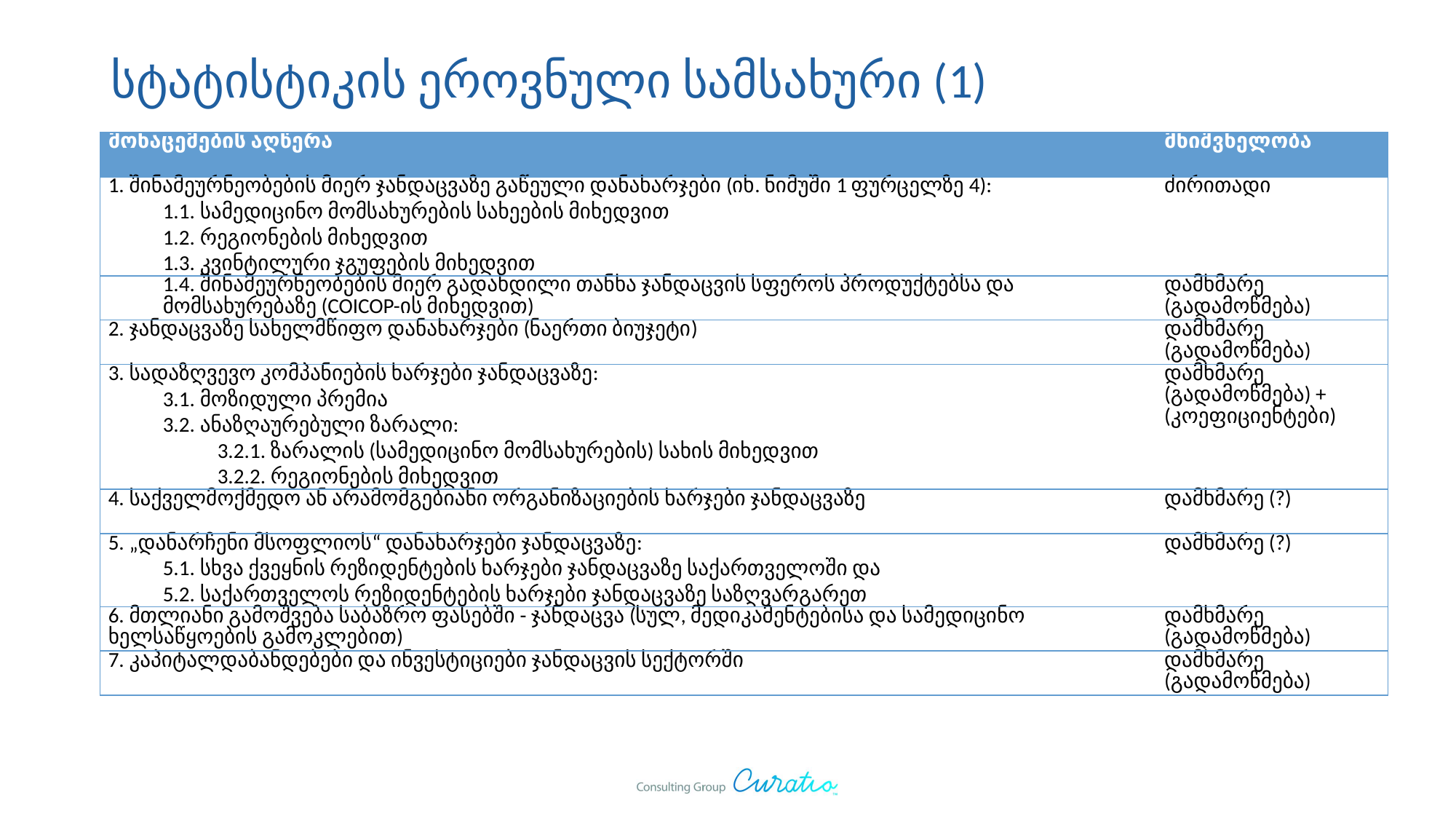

# სტატისტიკის ეროვნული სამსახური (1)
| მონაცემების აღწერა | მნიშვნელობა |
| --- | --- |
| 1. შინამეურნეობების მიერ ჯანდაცვაზე გაწეული დანახარჯები (იხ. ნიმუში 1 ფურცელზე 4): 1.1. სამედიცინო მომსახურების სახეების მიხედვით 1.2. რეგიონების მიხედვით 1.3. კვინტილური ჯგუფების მიხედვით | ძირითადი |
| 1.4. შინამეურნეობების მიერ გადახდილი თანხა ჯანდაცვის სფეროს პროდუქტებსა და მომსახურებაზე (COICOP-ის მიხედვით) | დამხმარე (გადამოწმება) |
| 2. ჯანდაცვაზე სახელმწიფო დანახარჯები (ნაერთი ბიუჯეტი) | დამხმარე (გადამოწმება) |
| 3. სადაზღვევო კომპანიების ხარჯები ჯანდაცვაზე: 3.1. მოზიდული პრემია 3.2. ანაზღაურებული ზარალი: 3.2.1. ზარალის (სამედიცინო მომსახურების) სახის მიხედვით 3.2.2. რეგიონების მიხედვით | დამხმარე (გადამოწმება) + (კოეფიციენტები) |
| 4. საქველმოქმედო ან არამომგებიანი ორგანიზაციების ხარჯები ჯანდაცვაზე | დამხმარე (?) |
| 5. „დანარჩენი მსოფლიოს“ დანახარჯები ჯანდაცვაზე: 5.1. სხვა ქვეყნის რეზიდენტების ხარჯები ჯანდაცვაზე საქართველოში და 5.2. საქართველოს რეზიდენტების ხარჯები ჯანდაცვაზე საზღვარგარეთ | დამხმარე (?) |
| 6. მთლიანი გამოშვება საბაზრო ფასებში - ჯანდაცვა (სულ, მედიკამენტებისა და სამედიცინო ხელსაწყოების გამოკლებით) | დამხმარე (გადამოწმება) |
| 7. კაპიტალდაბანდებები და ინვესტიციები ჯანდაცვის სექტორში | დამხმარე (გადამოწმება) |